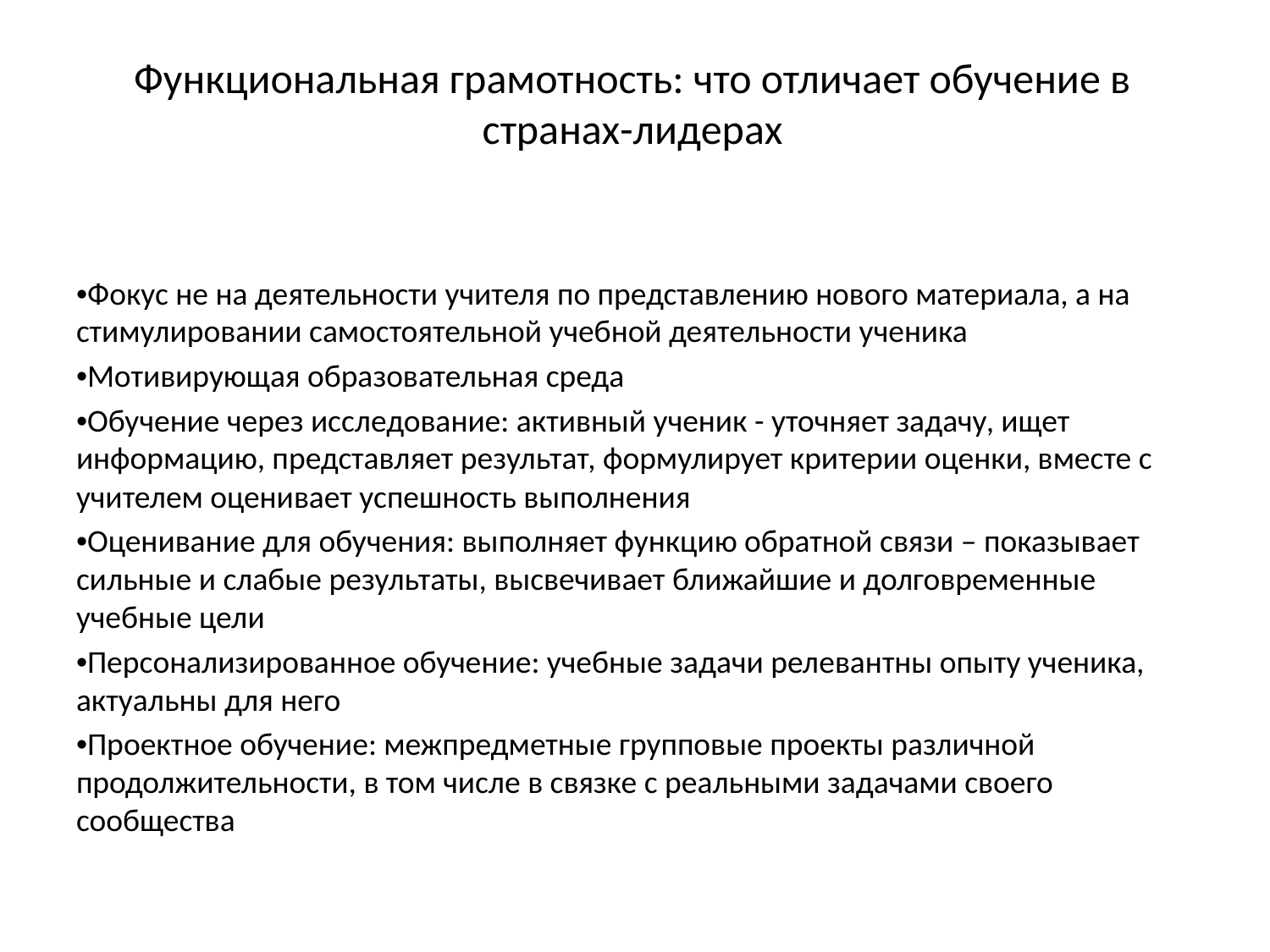

# Функциональная грамотность: что отличает обучение в странах-лидерах

•Фокус не на деятельности учителя по представлению нового материала, а на стимулировании самостоятельной учебной деятельности ученика
•Мотивирующая образовательная среда
•Обучение через исследование: активный ученик - уточняет задачу, ищет информацию, представляет результат, формулирует критерии оценки, вместе с учителем оценивает успешность выполнения
•Оценивание для обучения: выполняет функцию обратной связи – показывает сильные и слабые результаты, высвечивает ближайшие и долговременные учебные цели
•Персонализированное обучение: учебные задачи релевантны опыту ученика, актуальны для него
•Проектное обучение: межпредметные групповые проекты различной продолжительности, в том числе в связке с реальными задачами своего сообщества